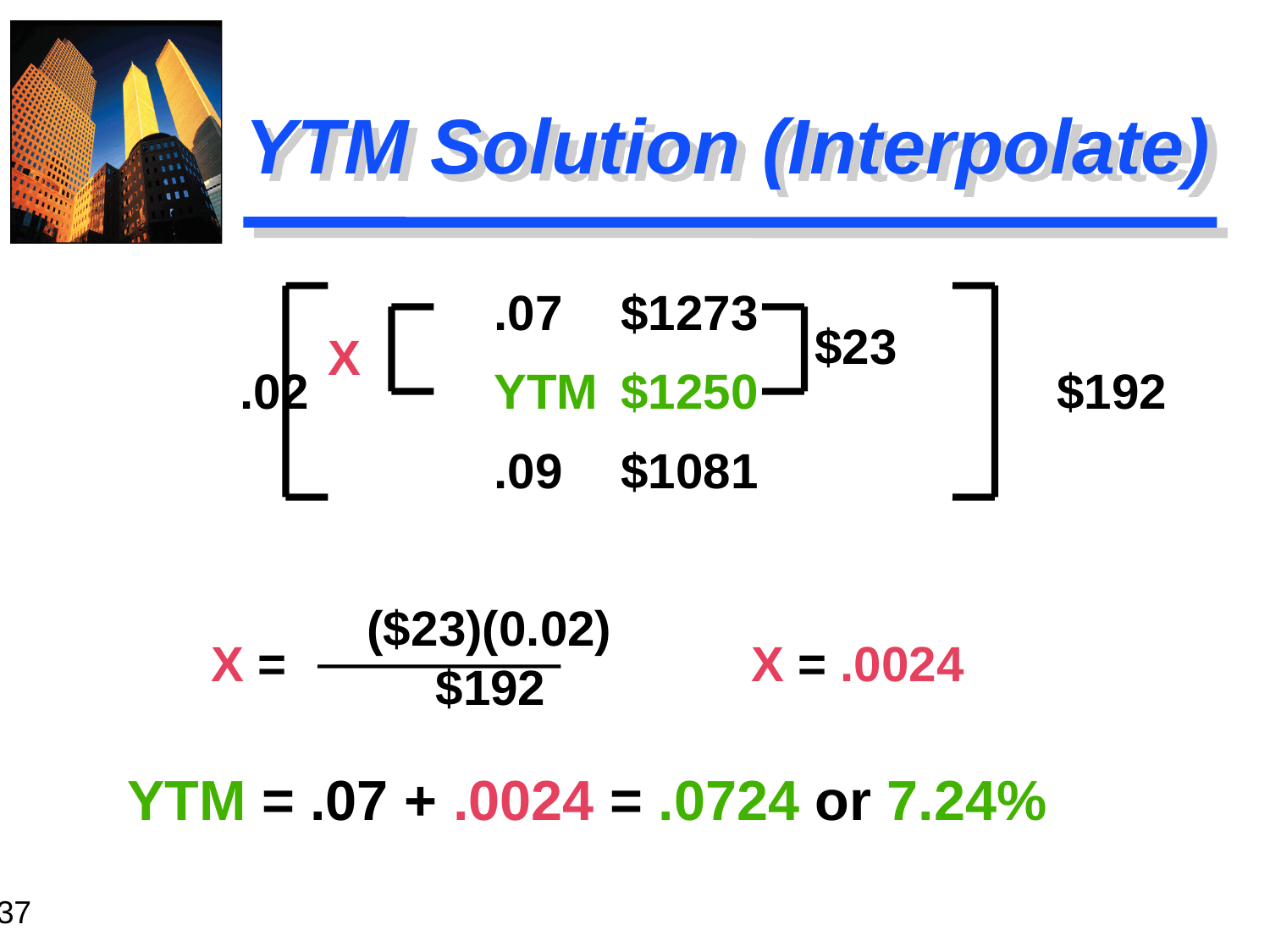

# YTM Solution (Interpolate)

				.07	$1273
		.02		YTM	$1250		    $192
				.09	$1081

			($23)(0.02)							     $192

$23
X

X =
X = .0024

YTM = .07 + .0024 = .0724 or 7.24%